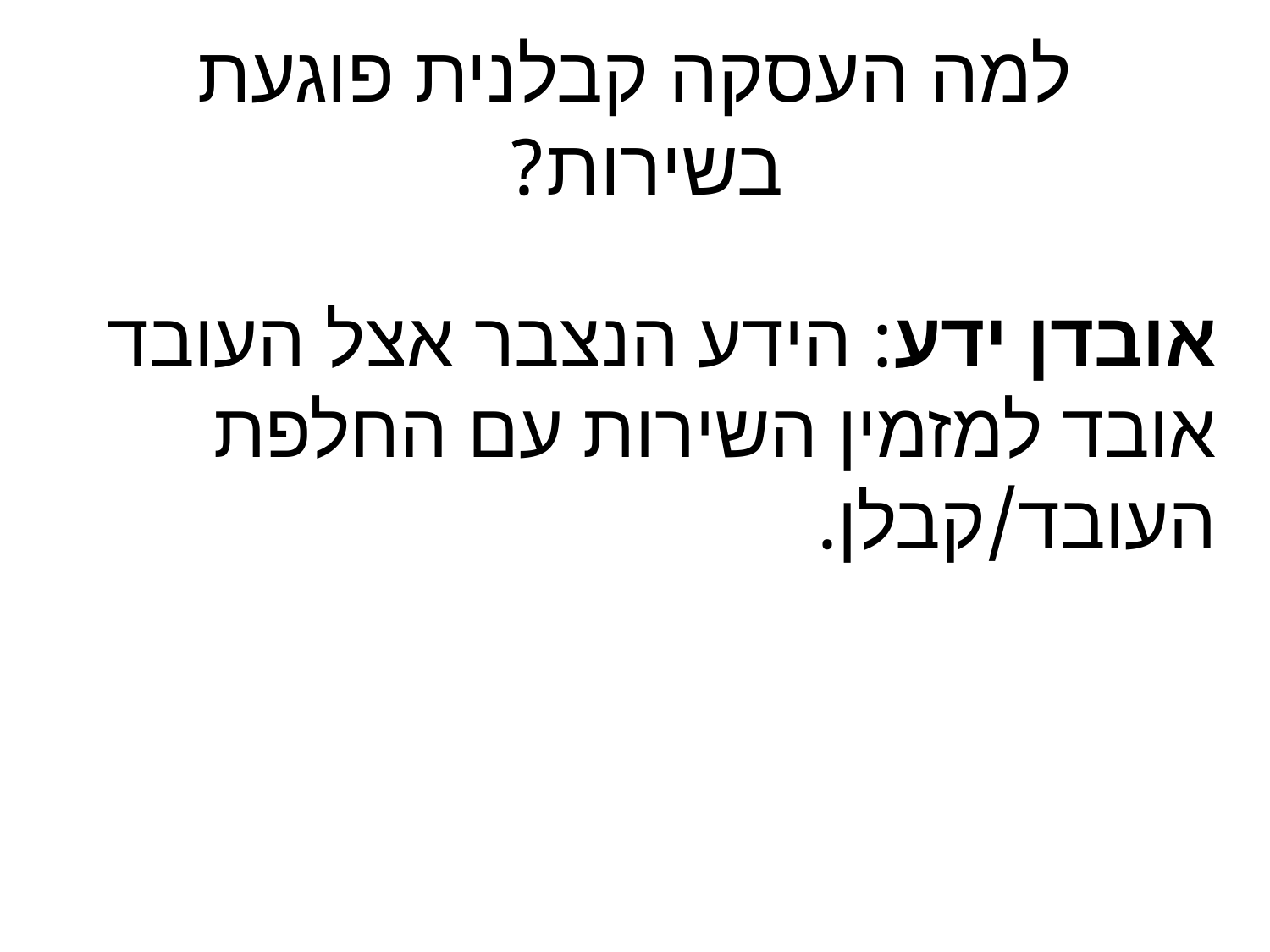

# למה העסקה קבלנית פוגעת בשירות?

אובדן ידע: הידע הנצבר אצל העובד אובד למזמין השירות עם החלפת העובד/קבלן.